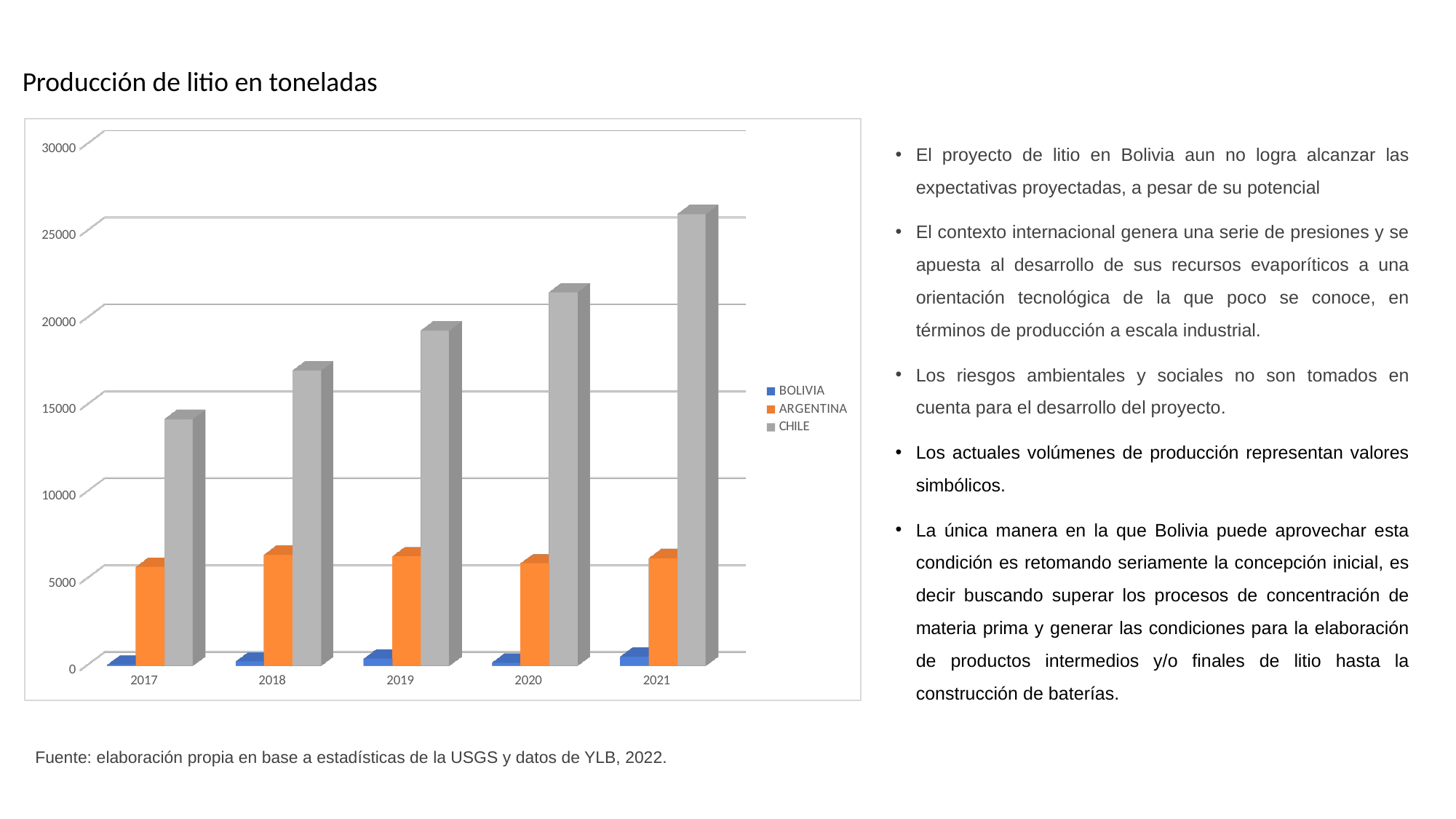

Producción de litio en toneladas

[unsupported chart]

El proyecto de litio en Bolivia aun no logra alcanzar las expectativas proyectadas, a pesar de su potencial
El contexto internacional genera una serie de presiones y se apuesta al desarrollo de sus recursos evaporíticos a una orientación tecnológica de la que poco se conoce, en términos de producción a escala industrial.
Los riesgos ambientales y sociales no son tomados en cuenta para el desarrollo del proyecto.
Los actuales volúmenes de producción representan valores simbólicos.
La única manera en la que Bolivia puede aprovechar esta condición es retomando seriamente la concepción inicial, es decir buscando superar los procesos de concentración de materia prima y generar las condiciones para la elaboración de productos intermedios y/o finales de litio hasta la construcción de baterías.

Fuente: elaboración propia en base a estadísticas de la USGS y datos de YLB, 2022.